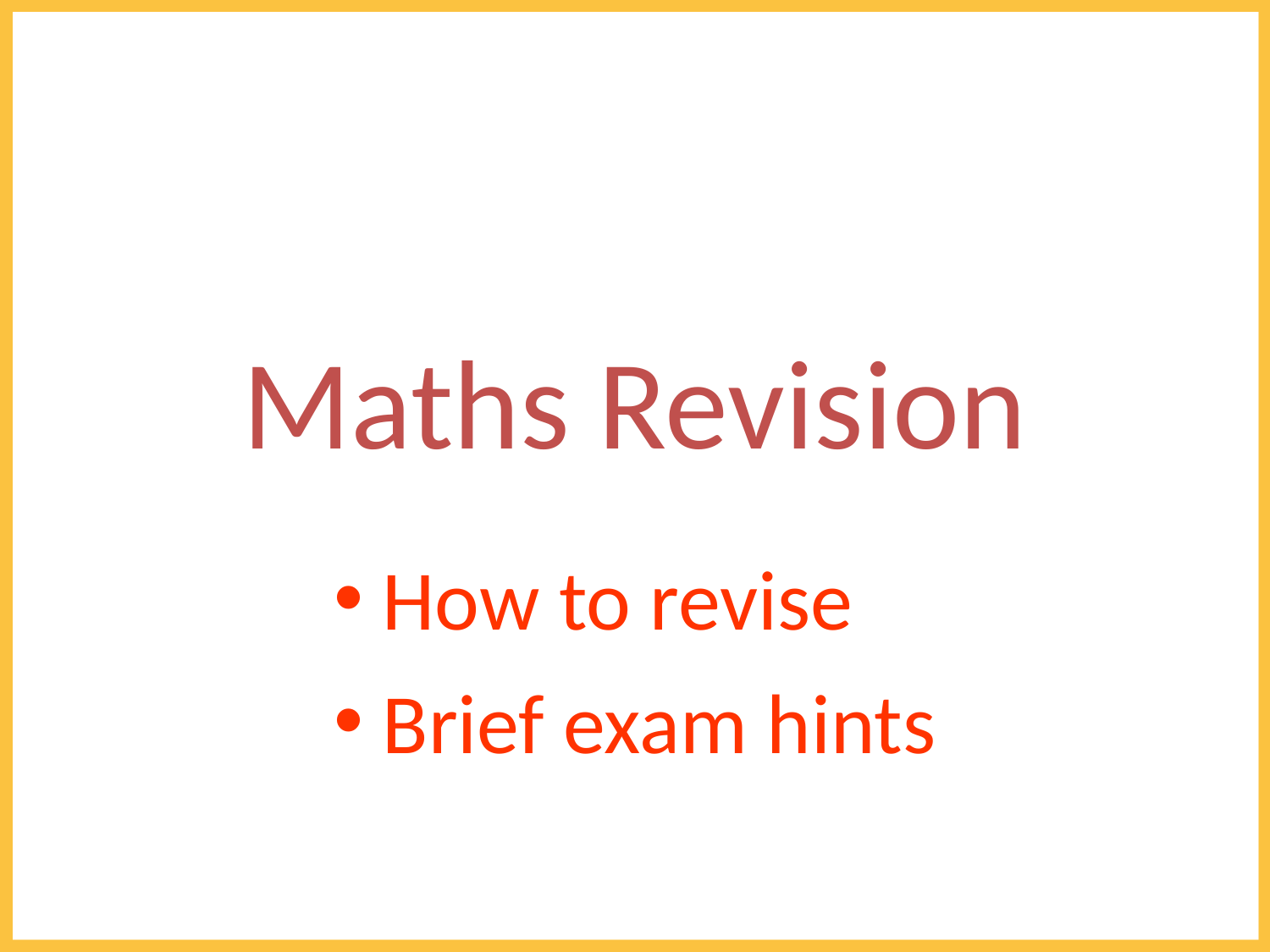

# Maths Revision
 How to revise
 Brief exam hints